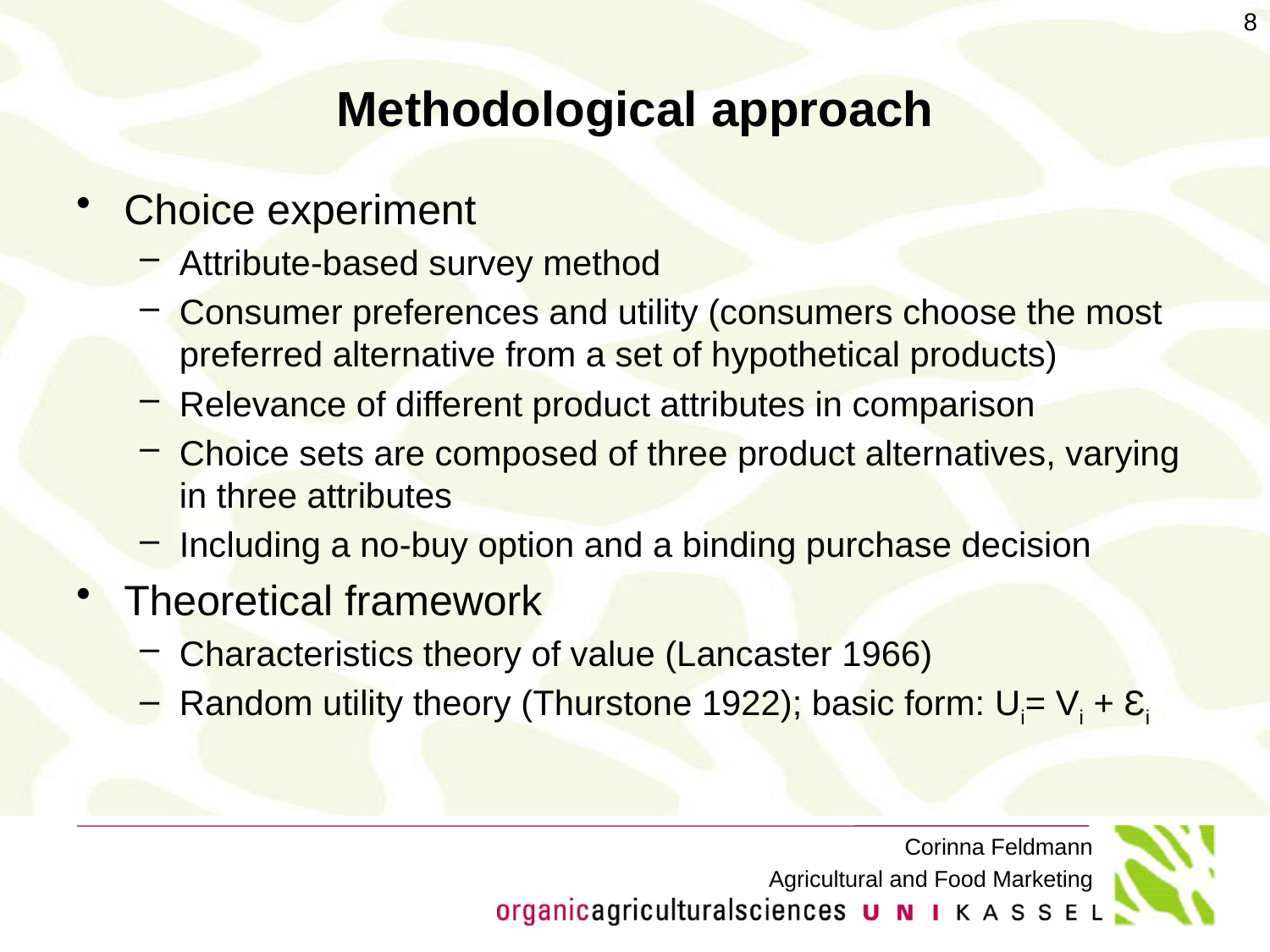

8
# Methodological approach
Choice experiment
Attribute-based survey method
Consumer preferences and utility (consumers choose the most preferred alternative from a set of hypothetical products)
Relevance of different product attributes in comparison
Choice sets are composed of three product alternatives, varying in three attributes
Including a no-buy option and a binding purchase decision
Theoretical framework
Characteristics theory of value (Lancaster 1966)
Random utility theory (Thurstone 1922); basic form: Ui= Vi + Ɛi